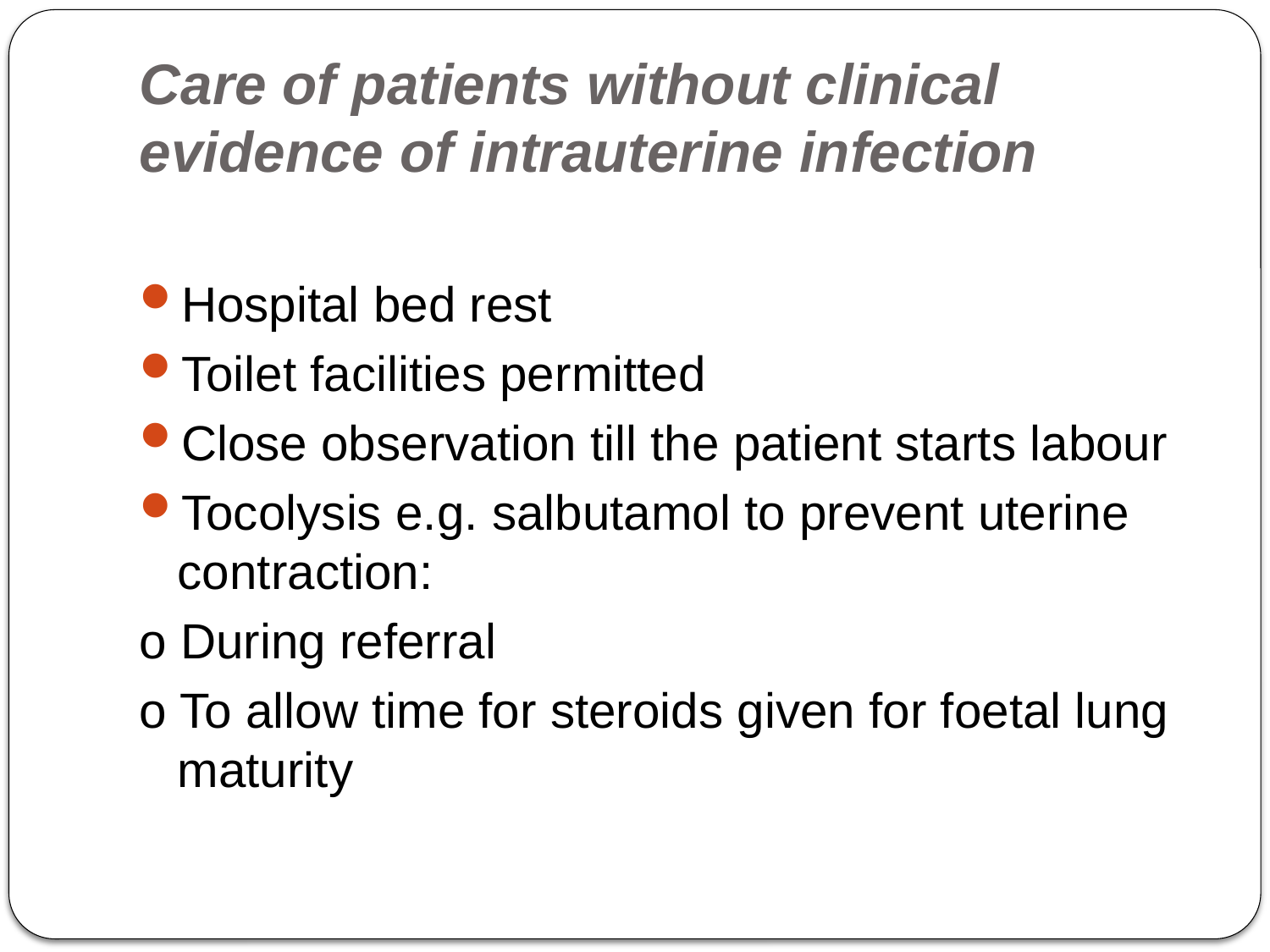

# Care of patients without clinical evidence of intrauterine infection

Hospital bed rest
Toilet facilities permitted
Close observation till the patient starts labour
Tocolysis e.g. salbutamol to prevent uterine contraction:
o During referral
o To allow time for steroids given for foetal lung maturity